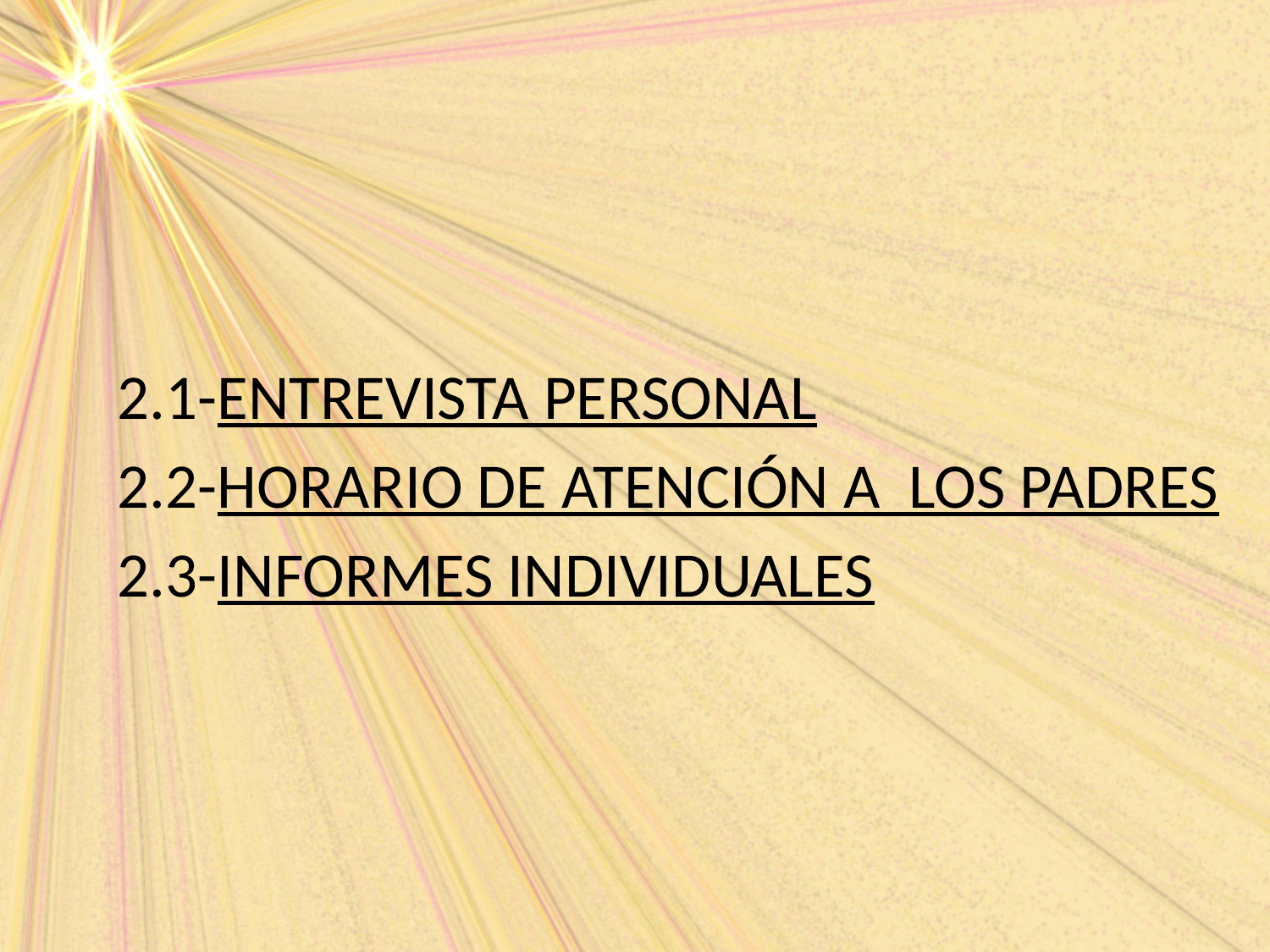

2.1-ENTREVISTA PERSONAL
2.2-HORARIO DE ATENCIÓN A  LOS PADRES
2.3-INFORMES INDIVIDUALES